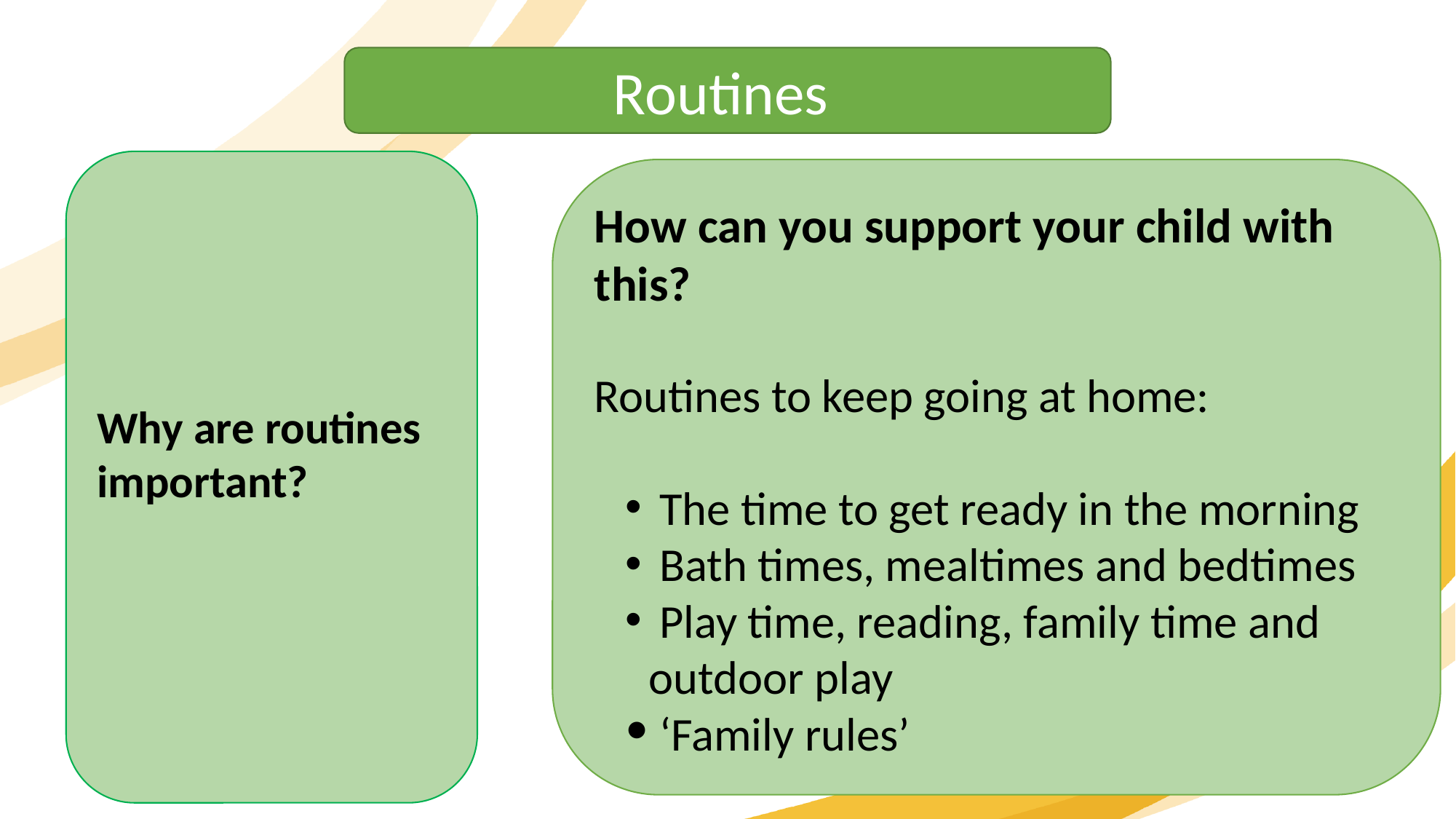

Routines

Why are routines  important?

How can you support your child with this?

Routines to keep going at home:

 The time to get ready in the morning
 Bath times, mealtimes and bedtimes
 Play time, reading, family time and outdoor play
 ‘Family rules’